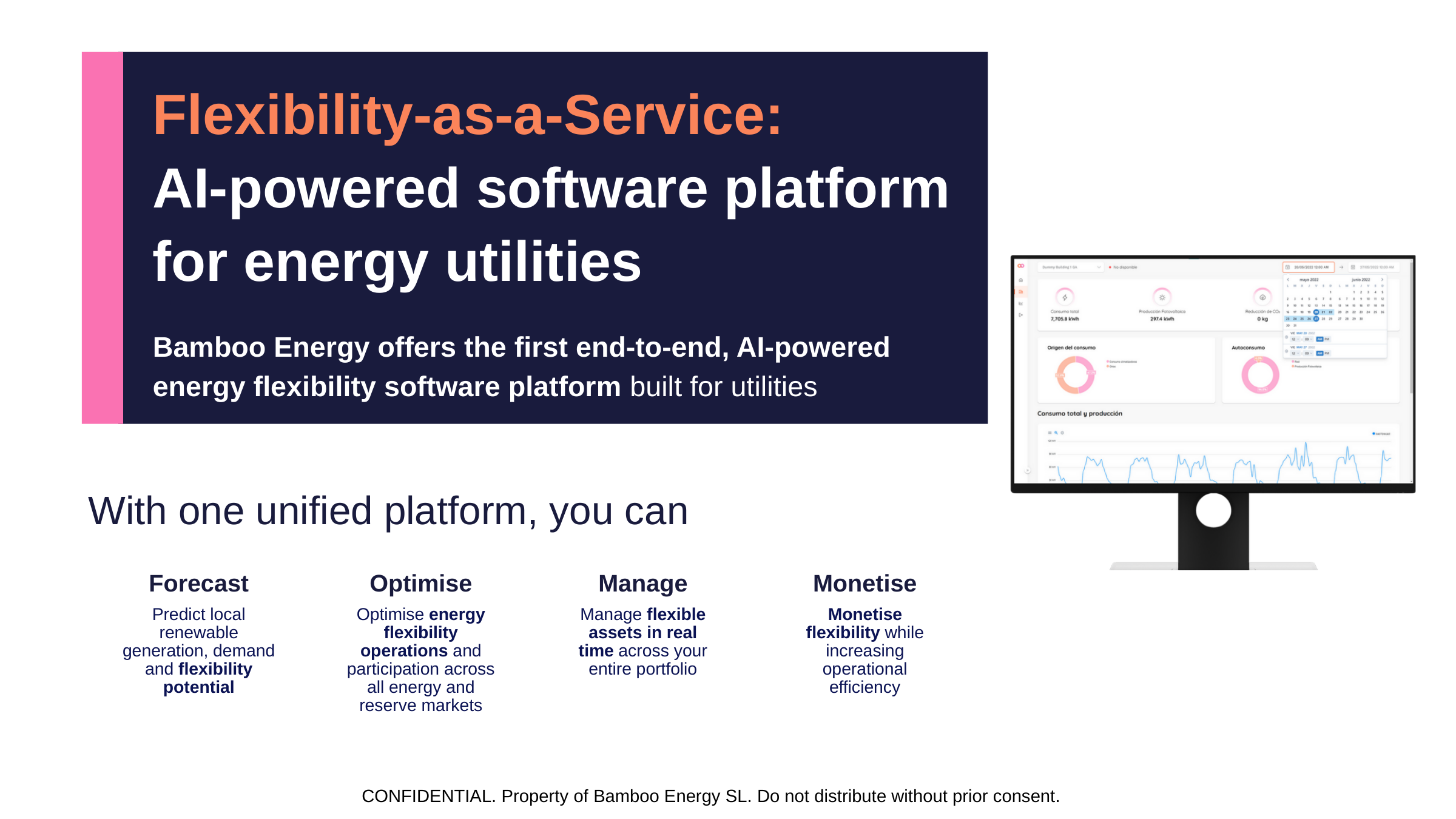

Flexibility‑as‑a‑Service:
AI‑powered software platform for energy utilities

Bamboo Energy offers the first end‑to‑end, AI‑powered energy flexibility software platform built for utilities
With one unified platform, you can

Forecast
Optimise
Manage
Monetise
Optimise energy flexibility operations and participation across all energy and reserve markets
Predict local renewable generation, demand and flexibility potential
Manage flexible assets in real time across your entire portfolio
Monetise flexibility while increasing operational efficiency
CONFIDENTIAL. Property of Bamboo Energy SL. Do not distribute without prior consent.